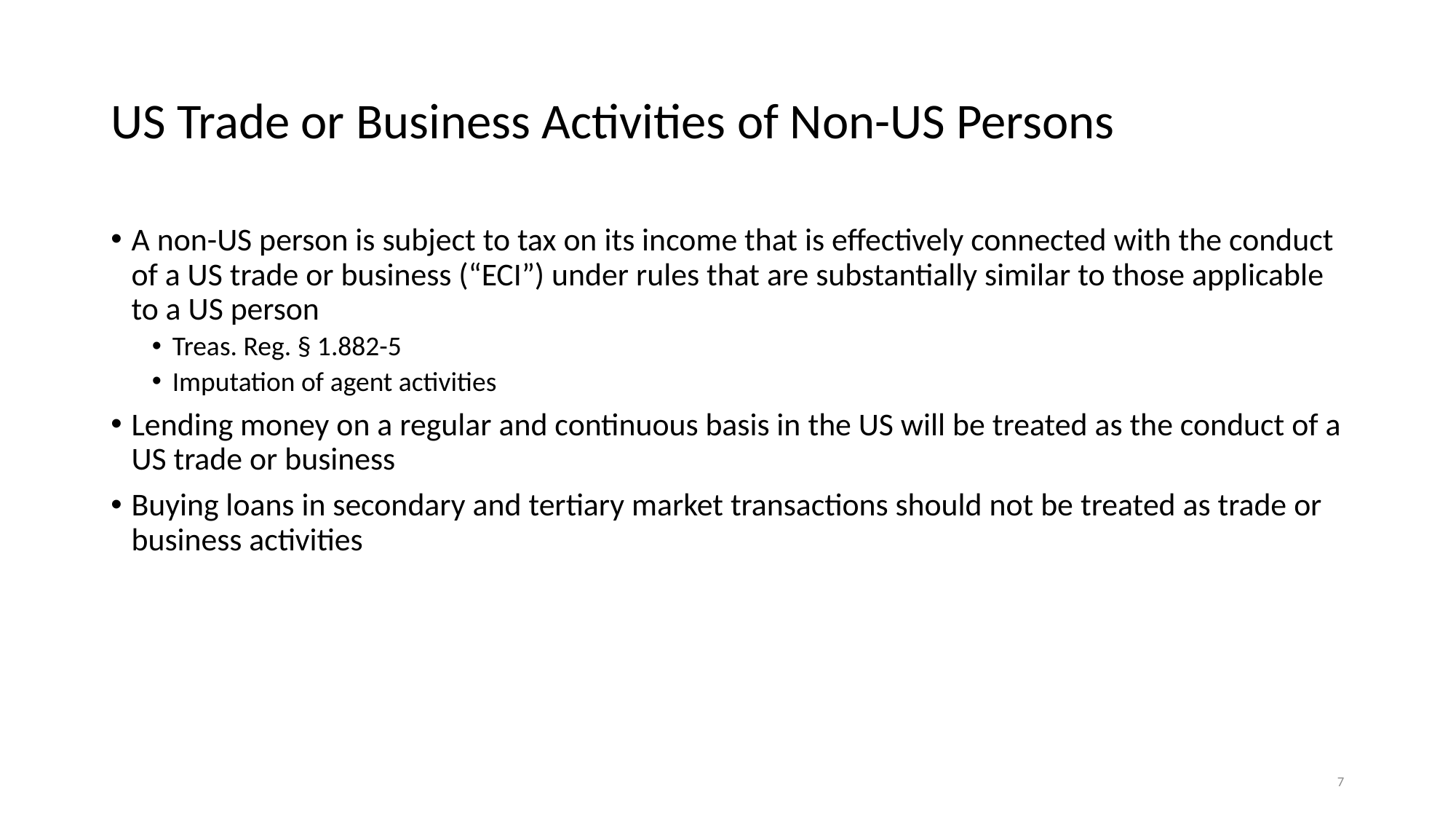

# US Trade or Business Activities of Non-US Persons
A non-US person is subject to tax on its income that is effectively connected with the conduct of a US trade or business (“ECI”) under rules that are substantially similar to those applicable to a US person
Treas. Reg. § 1.882-5
Imputation of agent activities
Lending money on a regular and continuous basis in the US will be treated as the conduct of a US trade or business
Buying loans in secondary and tertiary market transactions should not be treated as trade or business activities
7